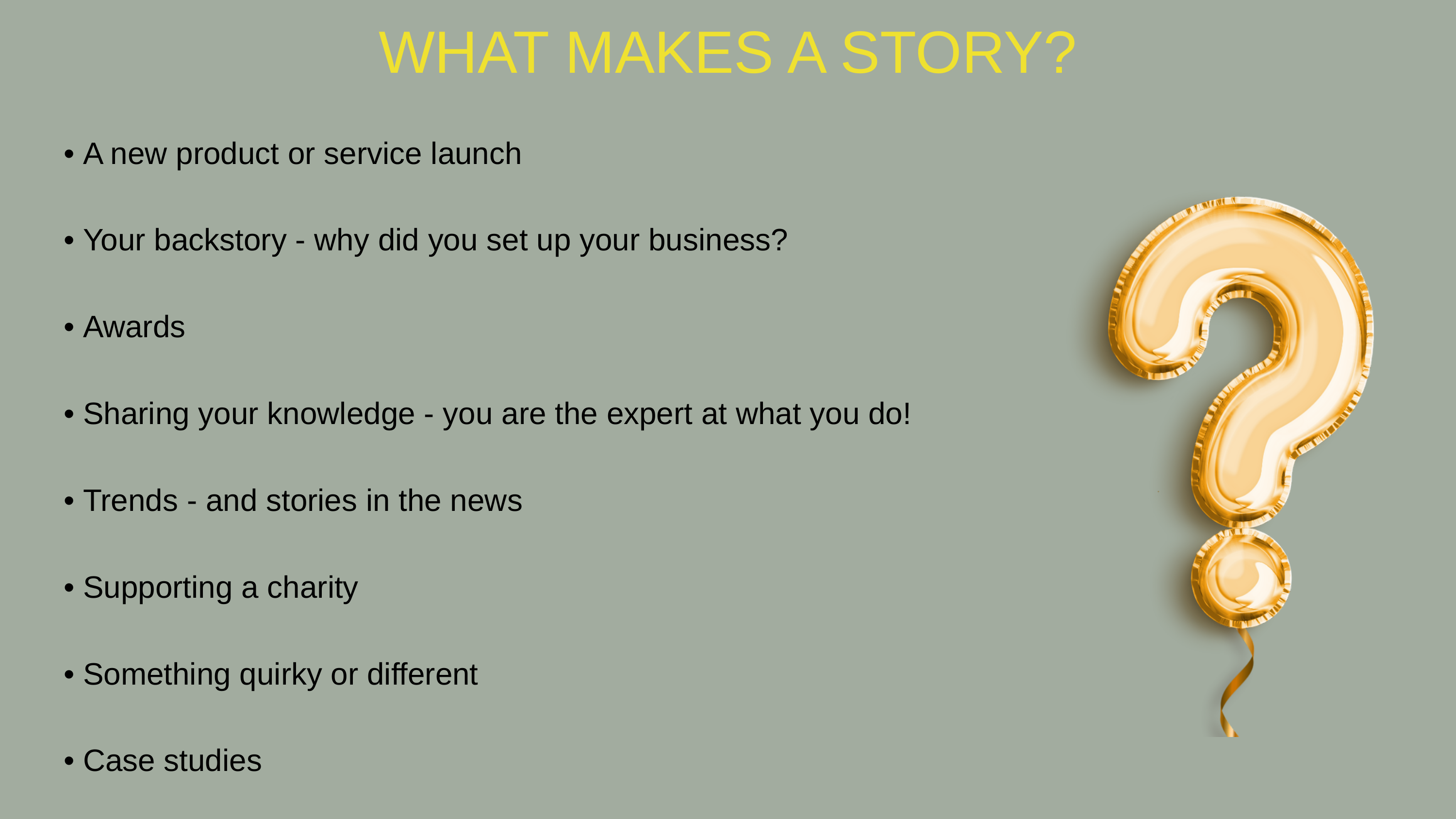

WHAT MAKES A STORY?

• A new product or service launch

• Your backstory - why did you set up your business?

• Awards

• Sharing your knowledge - you are the expert at what you do!

• Trends - and stories in the news

• Supporting a charity

• Something quirky or different

• Case studies